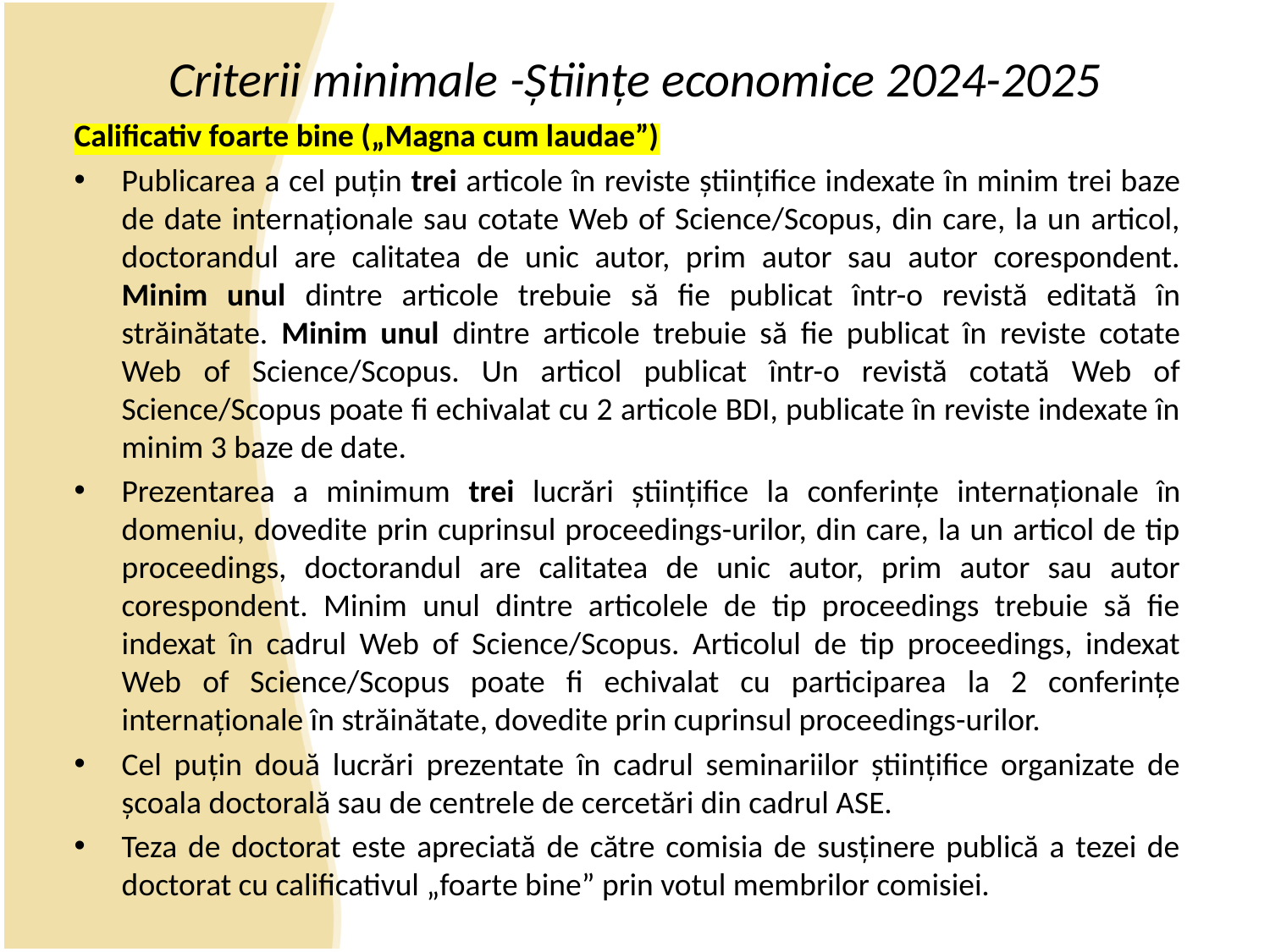

# Criterii minimale -Științe economice 2024-2025
Calificativ foarte bine („Magna cum laudae”)
Publicarea a cel puțin trei articole în reviste științifice indexate în minim trei baze de date internaționale sau cotate Web of Science/Scopus, din care, la un articol, doctorandul are calitatea de unic autor, prim autor sau autor corespondent. Minim unul dintre articole trebuie să fie publicat într-o revistă editată în străinătate. Minim unul dintre articole trebuie să fie publicat în reviste cotate Web of Science/Scopus. Un articol publicat într-o revistă cotată Web of Science/Scopus poate fi echivalat cu 2 articole BDI, publicate în reviste indexate în minim 3 baze de date.
Prezentarea a minimum trei lucrări științifice la conferințe internaționale în domeniu, dovedite prin cuprinsul proceedings-urilor, din care, la un articol de tip proceedings, doctorandul are calitatea de unic autor, prim autor sau autor corespondent. Minim unul dintre articolele de tip proceedings trebuie să fie indexat în cadrul Web of Science/Scopus. Articolul de tip proceedings, indexat Web of Science/Scopus poate fi echivalat cu participarea la 2 conferințe internaționale în străinătate, dovedite prin cuprinsul proceedings-urilor.
Cel puțin două lucrări prezentate în cadrul seminariilor științifice organizate de școala doctorală sau de centrele de cercetări din cadrul ASE.
Teza de doctorat este apreciată de către comisia de susținere publică a tezei de doctorat cu calificativul „foarte bine” prin votul membrilor comisiei.